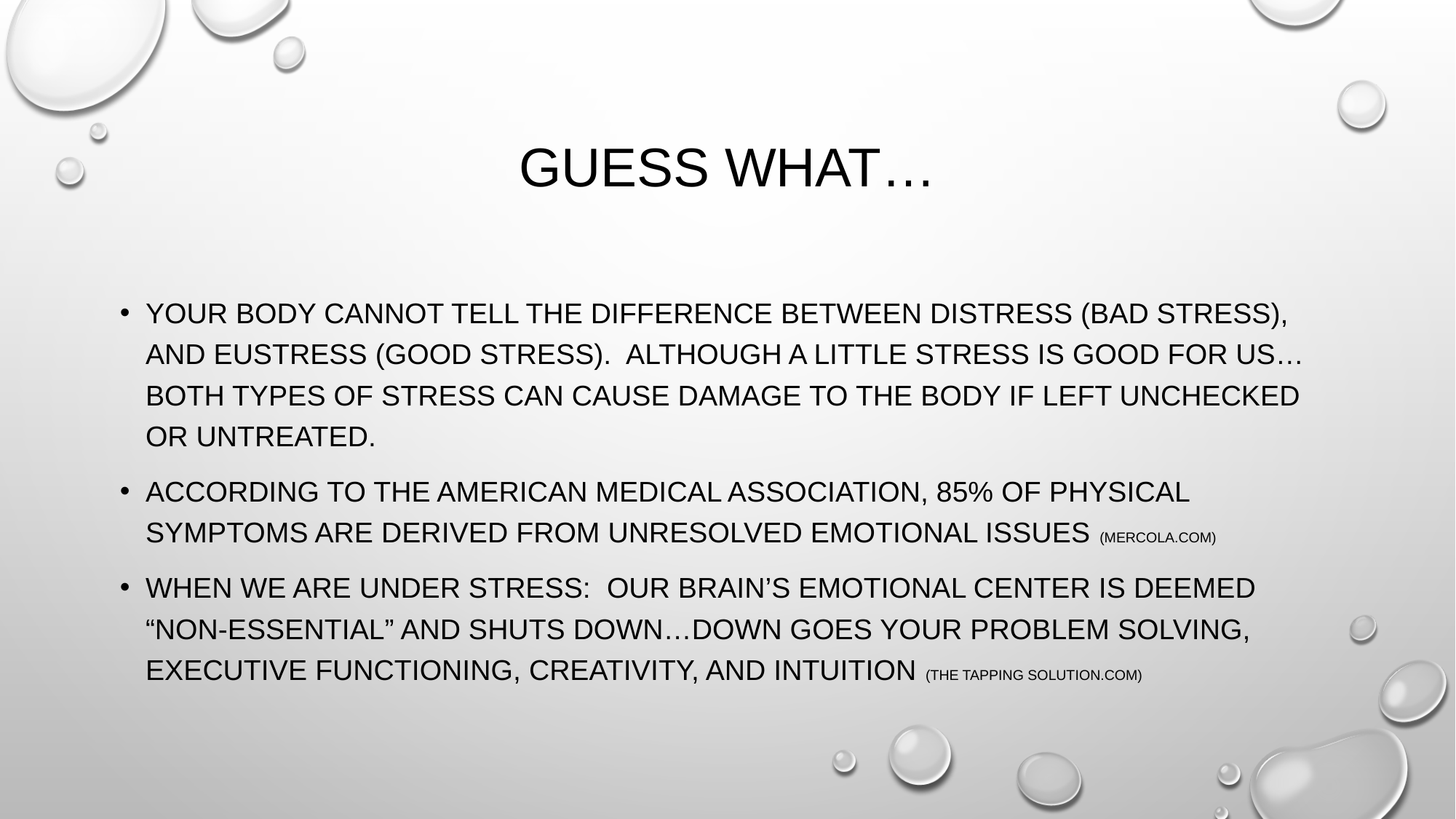

# Guess what…
Your body cannot tell the difference between distress (bad stress), and eustress (good stress).  Although a little stress is good for us…Both types of stress can cause damage to the body if left unchecked or untreated.
According to the American Medical Association, 85% of physical symptoms are derived from unresolved emotional issues (Mercola.com)
When we are under stress:  Our brain’s emotional center is deemed “non-essential” and shuts down…down goes your problem solving, executive functioning, creativity, and intuition (The tapping solution.com)